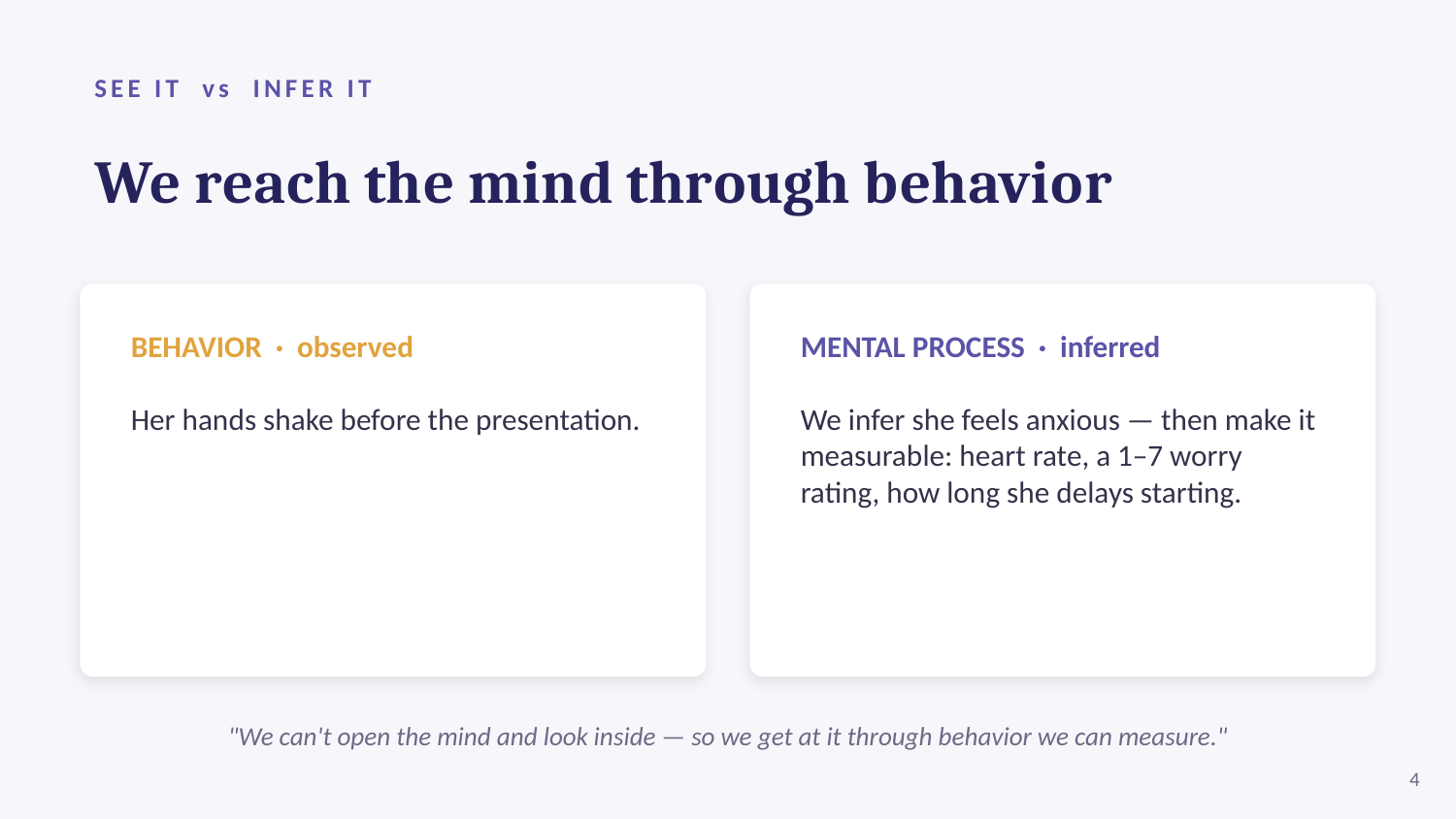

SEE IT  vs  INFER IT
We reach the mind through behavior

BEHAVIOR  ·  observed

Her hands shake before the presentation.
MENTAL PROCESS  ·  inferred

We infer she feels anxious — then make it measurable: heart rate, a 1–7 worry rating, how long she delays starting.
"We can't open the mind and look inside — so we get at it through behavior we can measure."
4